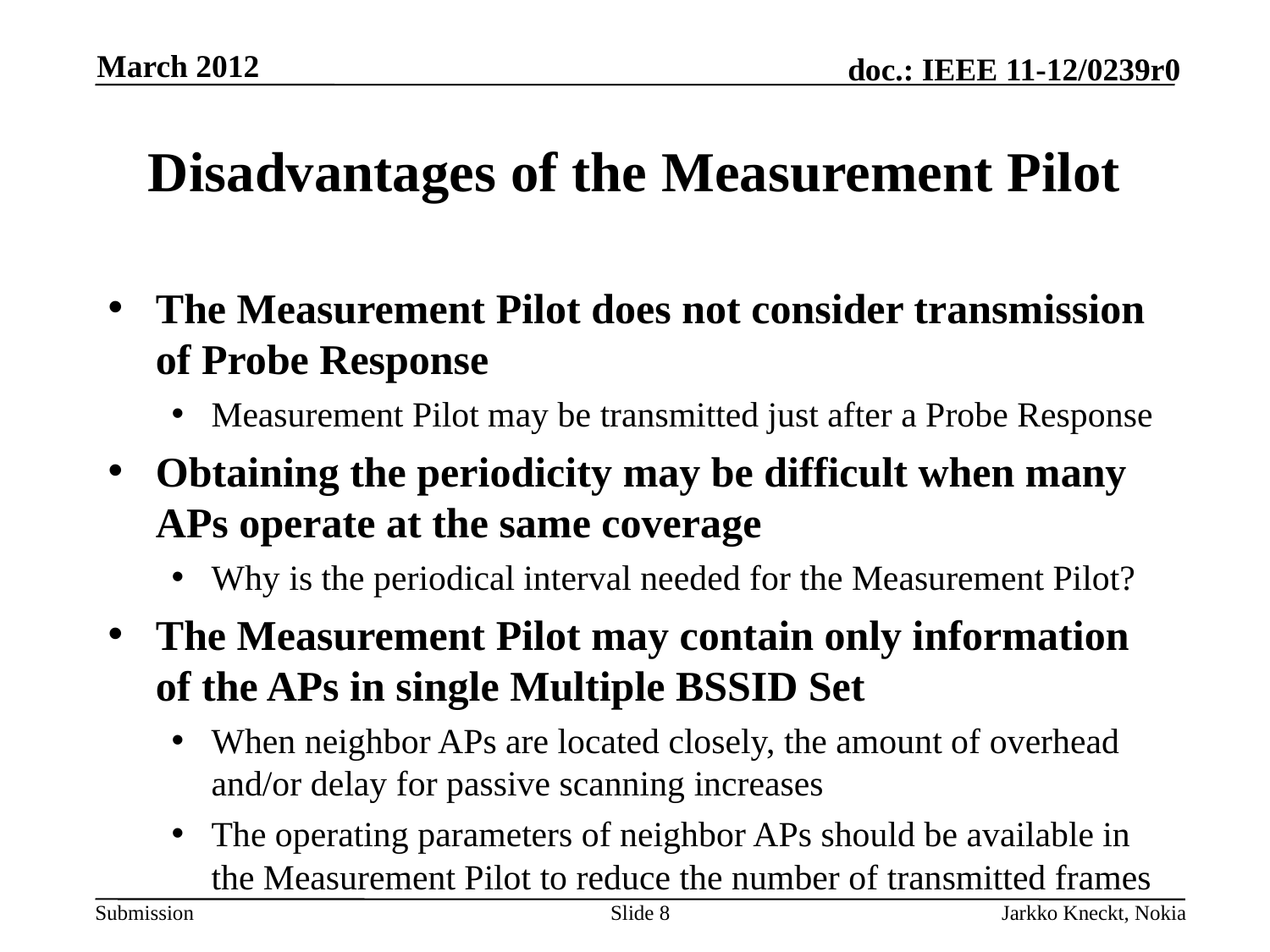

March 2012
# Disadvantages of the Measurement Pilot
The Measurement Pilot does not consider transmission of Probe Response
Measurement Pilot may be transmitted just after a Probe Response
Obtaining the periodicity may be difficult when many APs operate at the same coverage
Why is the periodical interval needed for the Measurement Pilot?
The Measurement Pilot may contain only information of the APs in single Multiple BSSID Set
When neighbor APs are located closely, the amount of overhead and/or delay for passive scanning increases
The operating parameters of neighbor APs should be available in the Measurement Pilot to reduce the number of transmitted frames

Slide 8
Jarkko Kneckt, Nokia